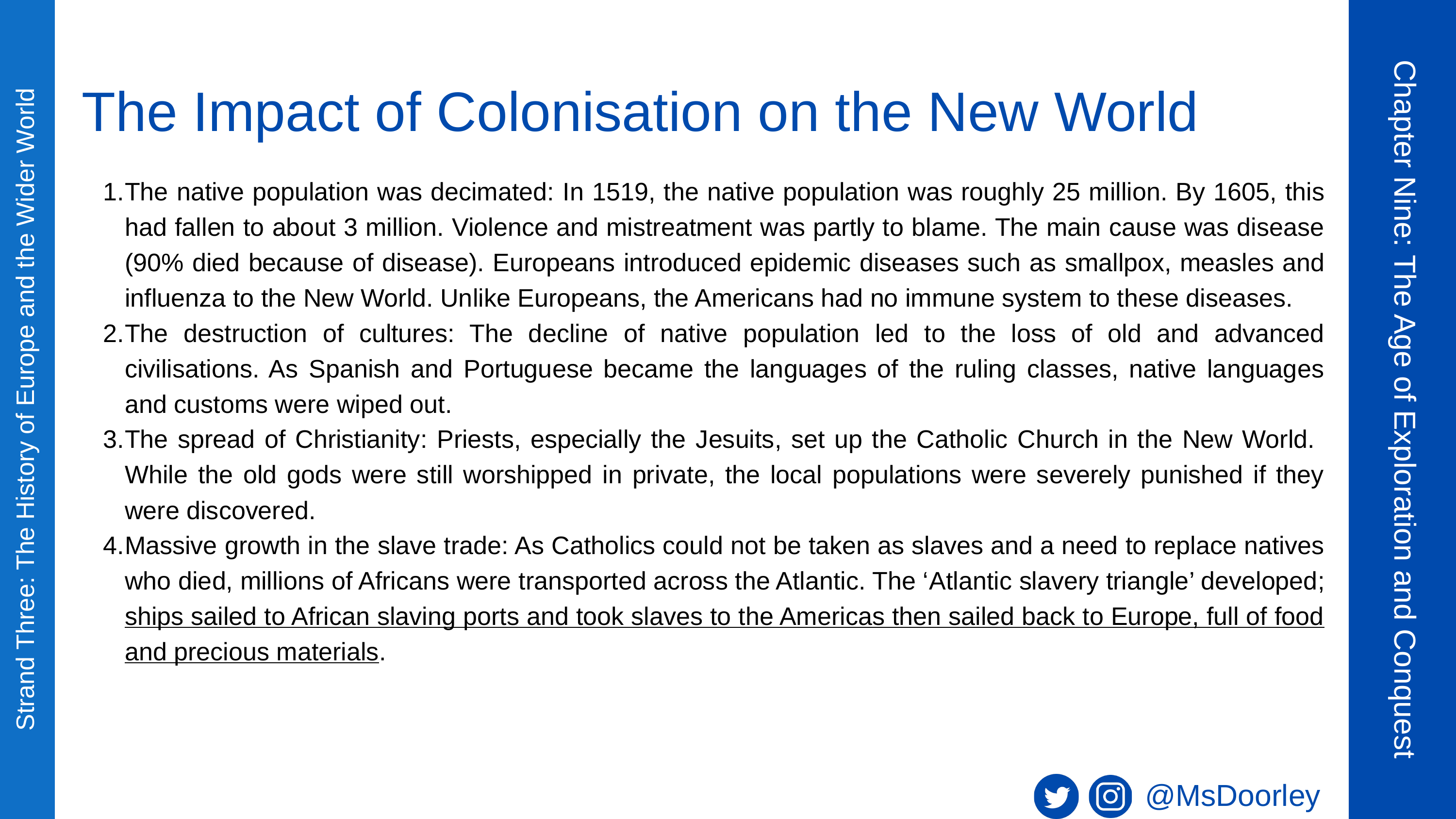

The Impact of Colonisation on the New World
The native population was decimated: In 1519, the native population was roughly 25 million. By 1605, this had fallen to about 3 million. Violence and mistreatment was partly to blame. The main cause was disease (90% died because of disease). Europeans introduced epidemic diseases such as smallpox, measles and influenza to the New World. Unlike Europeans, the Americans had no immune system to these diseases.
The destruction of cultures: The decline of native population led to the loss of old and advanced civilisations. As Spanish and Portuguese became the languages of the ruling classes, native languages and customs were wiped out.
The spread of Christianity: Priests, especially the Jesuits, set up the Catholic Church in the New World.  While the old gods were still worshipped in private, the local populations were severely punished if they were discovered.
Massive growth in the slave trade: As Catholics could not be taken as slaves and a need to replace natives who died, millions of Africans were transported across the Atlantic. The ‘Atlantic slavery triangle’ developed; ships sailed to African slaving ports and took slaves to the Americas then sailed back to Europe, full of food and precious materials.
Chapter Nine: The Age of Exploration and Conquest
Strand Three: The History of Europe and the Wider World

@MsDoorley